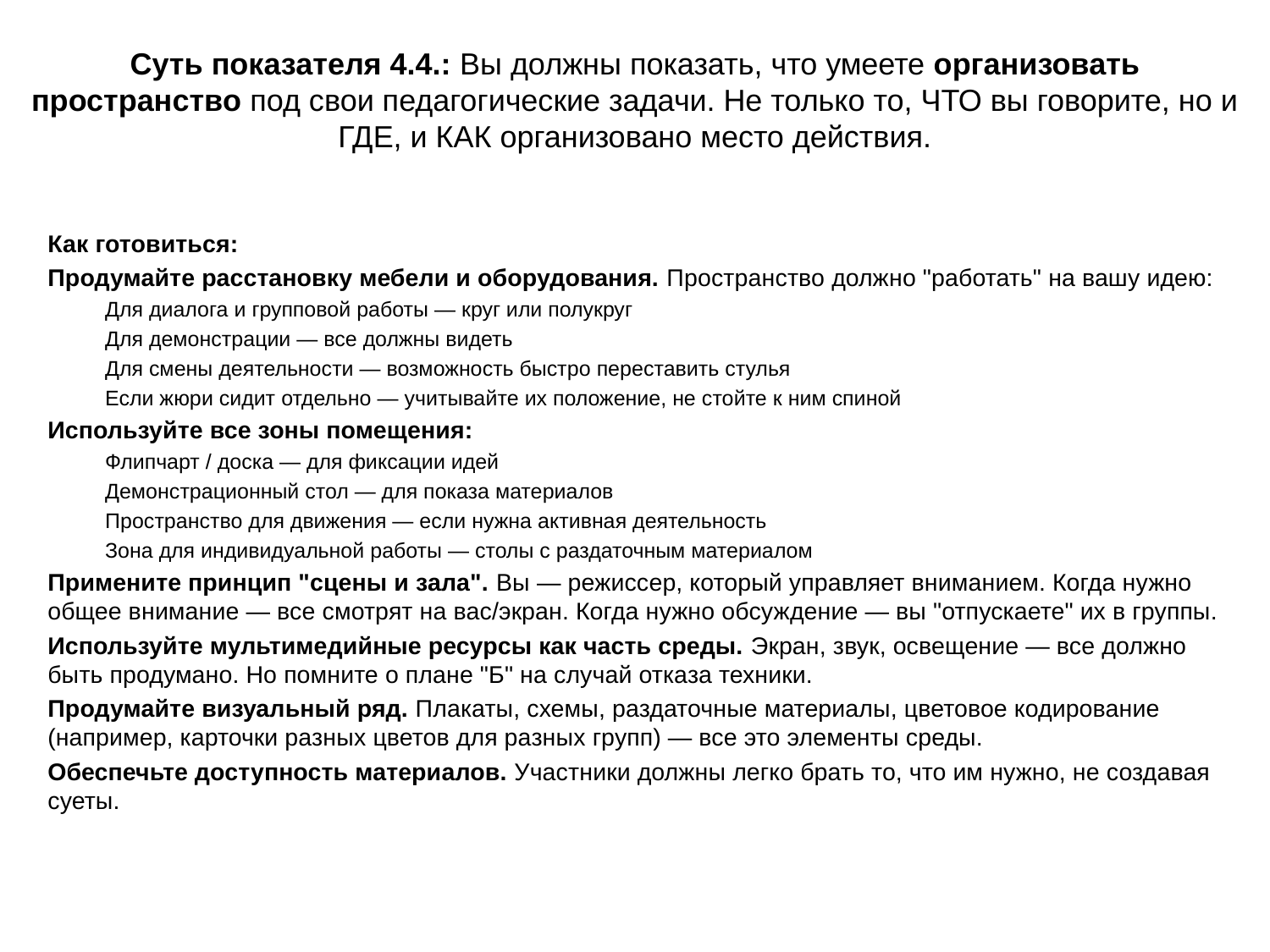

# Суть показателя 4.4.: Вы должны показать, что умеете организовать пространство под свои педагогические задачи. Не только то, ЧТО вы говорите, но и ГДЕ, и КАК организовано место действия.
Как готовиться:
Продумайте расстановку мебели и оборудования. Пространство должно "работать" на вашу идею:
Для диалога и групповой работы — круг или полукруг
Для демонстрации — все должны видеть
Для смены деятельности — возможность быстро переставить стулья
Если жюри сидит отдельно — учитывайте их положение, не стойте к ним спиной
Используйте все зоны помещения:
Флипчарт / доска — для фиксации идей
Демонстрационный стол — для показа материалов
Пространство для движения — если нужна активная деятельность
Зона для индивидуальной работы — столы с раздаточным материалом
Примените принцип "сцены и зала". Вы — режиссер, который управляет вниманием. Когда нужно общее внимание — все смотрят на вас/экран. Когда нужно обсуждение — вы "отпускаете" их в группы.
Используйте мультимедийные ресурсы как часть среды. Экран, звук, освещение — все должно быть продумано. Но помните о плане "Б" на случай отказа техники.
Продумайте визуальный ряд. Плакаты, схемы, раздаточные материалы, цветовое кодирование (например, карточки разных цветов для разных групп) — все это элементы среды.
Обеспечьте доступность материалов. Участники должны легко брать то, что им нужно, не создавая суеты.